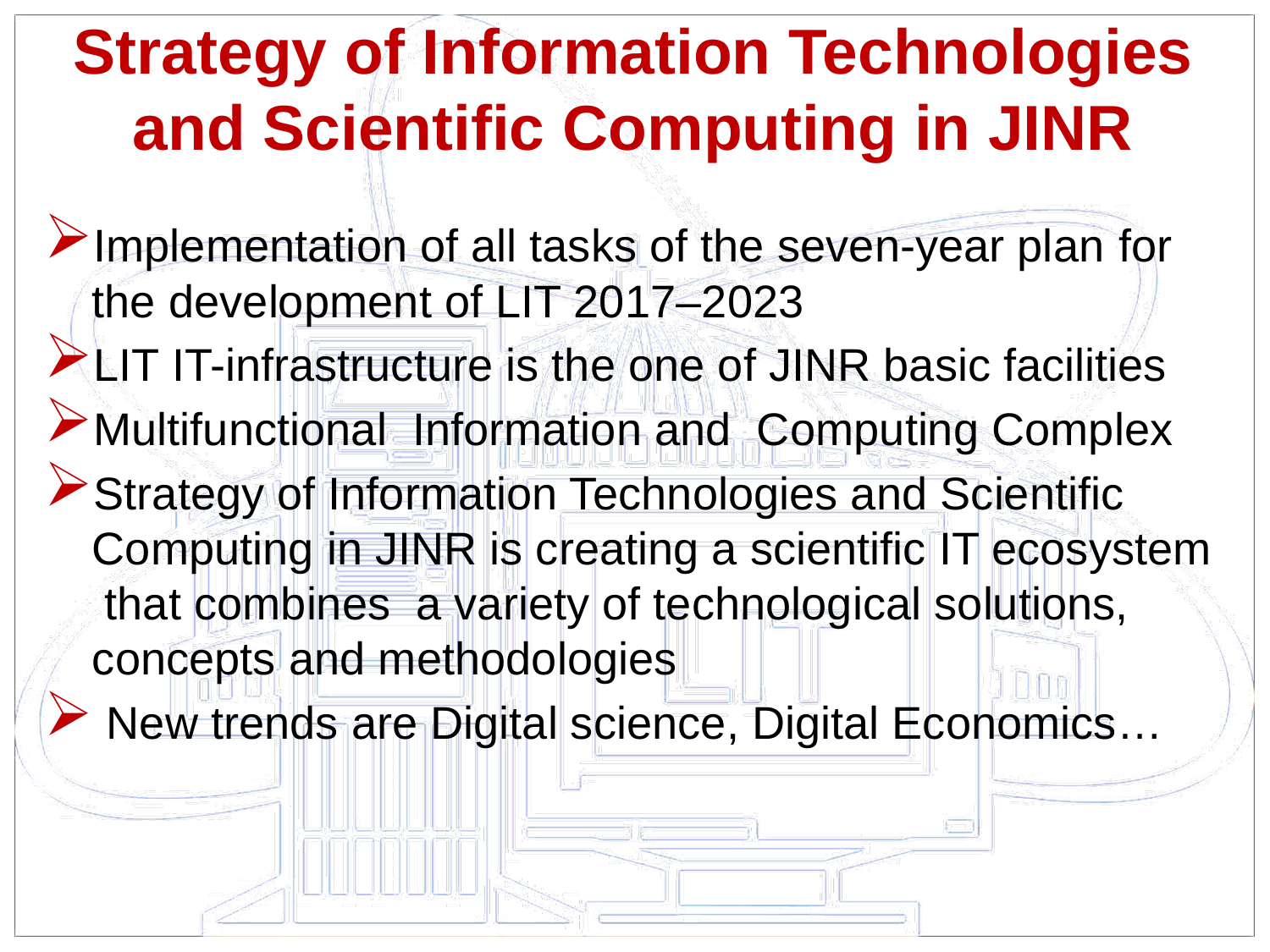

# Strategy of Information Technologies and Scientific Computing in JINR
Implementation of all tasks of the seven-year plan for the development of LIT 2017–2023
LIT IT-infrastructure is the one of JINR basic facilities
Multifunctional  Information and  Computing Complex
Strategy of Information Technologies and Scientific Computing in JINR is creating a scientific IT ecosystem  that combines  a variety of technological solutions, concepts and methodologies
 New trends are Digital science, Digital Economics…